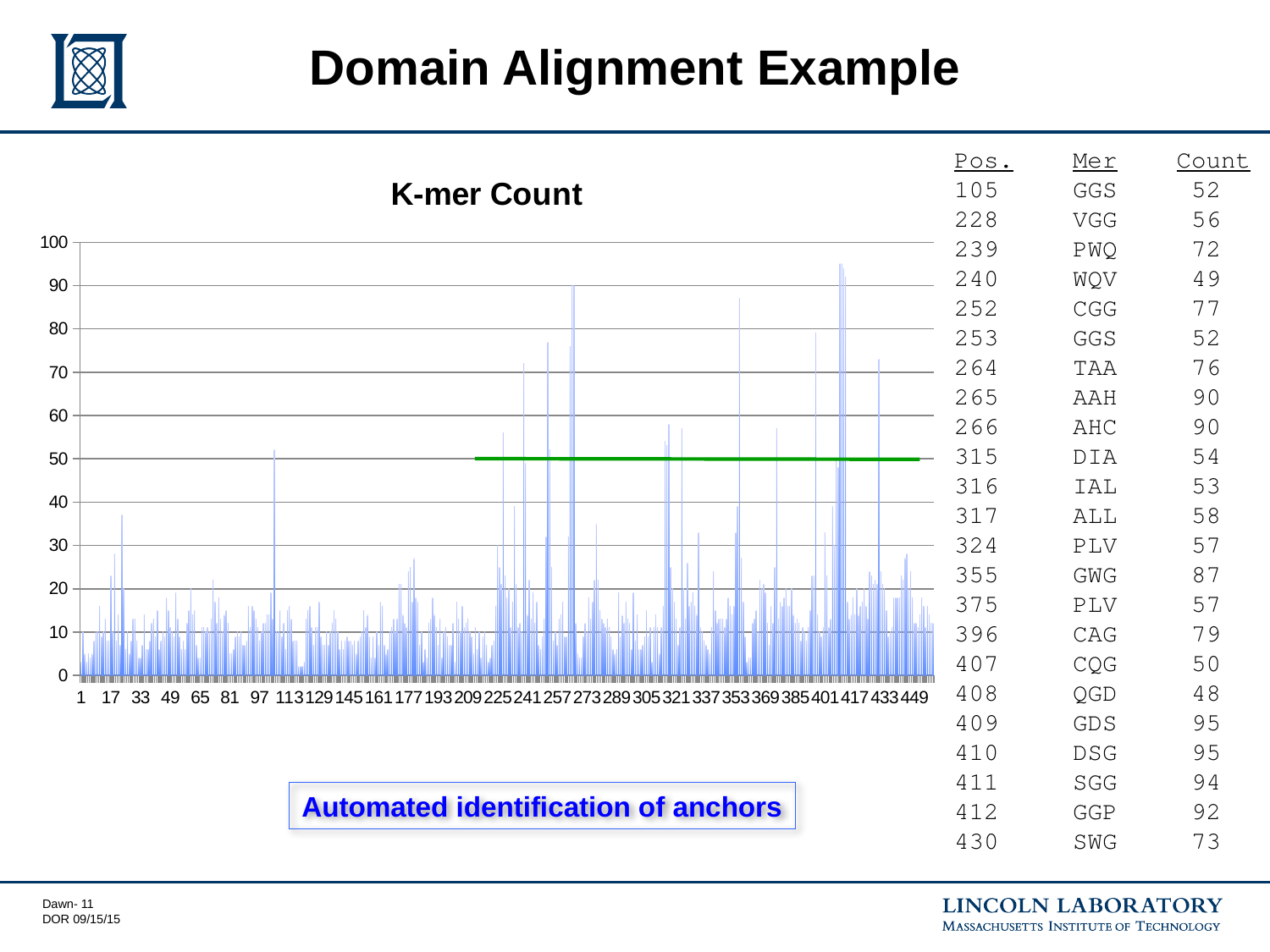

# Domain Alignment Example
Pos.    Mer    Count
105     GGS     52
228     VGG     56
239     PWQ     72
240     WQV     49
252     CGG     77
253     GGS     52
264     TAA     76
265     AAH     90
266     AHC     90
315     DIA     54
316     IAL     53
317     ALL     58
324     PLV     57
355     GWG     87
375     PLV     57
396     CAG     79
407     CQG     50
408     QGD     48
409     GDS     95
410     DSG     95
411     SGG     94
412     GGP     92
430     SWG     73

### Chart:

| Category | K-mer Count |
|---|---|
Automated identification of anchors